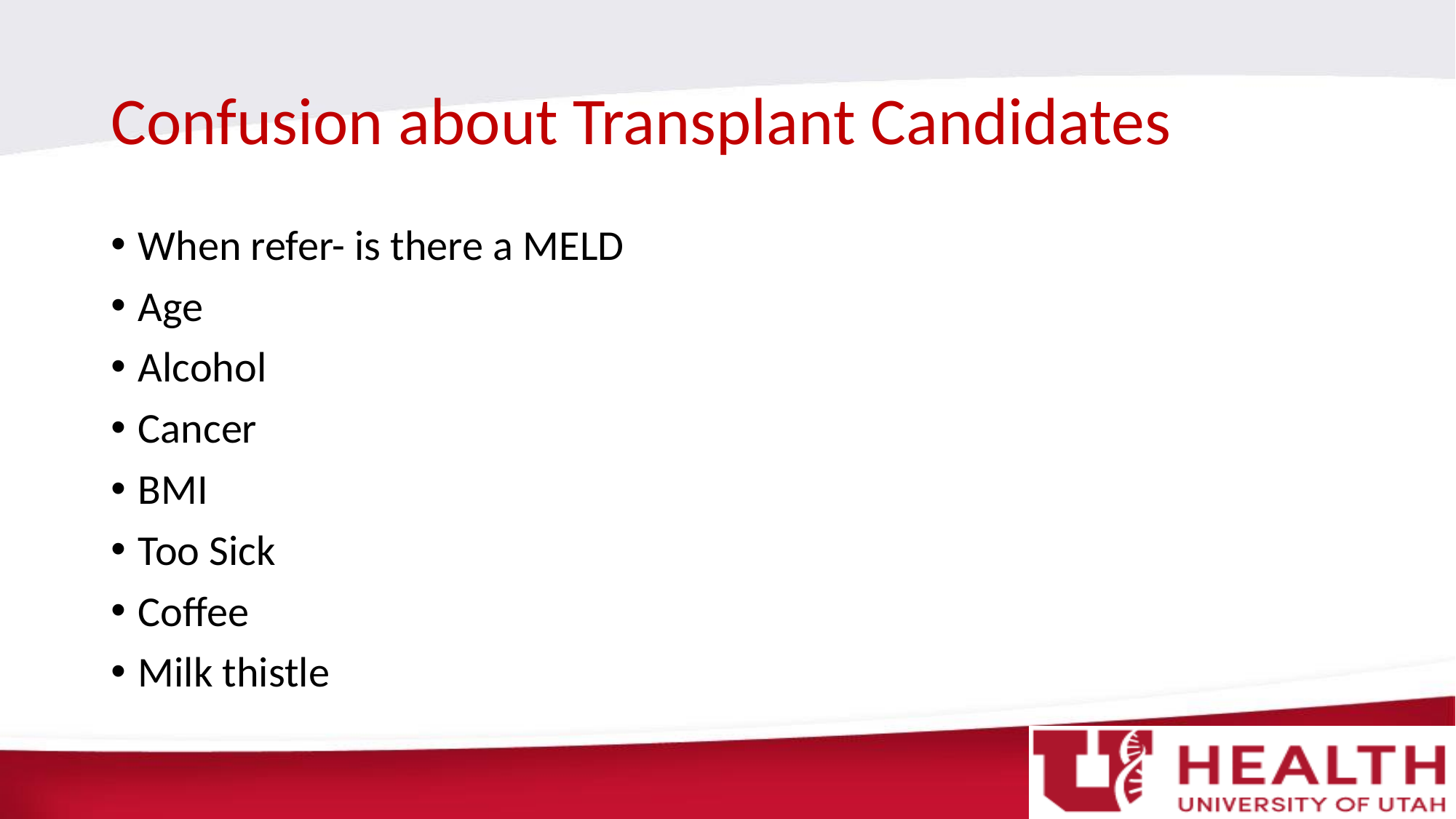

# Confusion about Transplant Candidates
When refer- is there a MELD
Age
Alcohol
Cancer
BMI
Too Sick
Coffee
Milk thistle